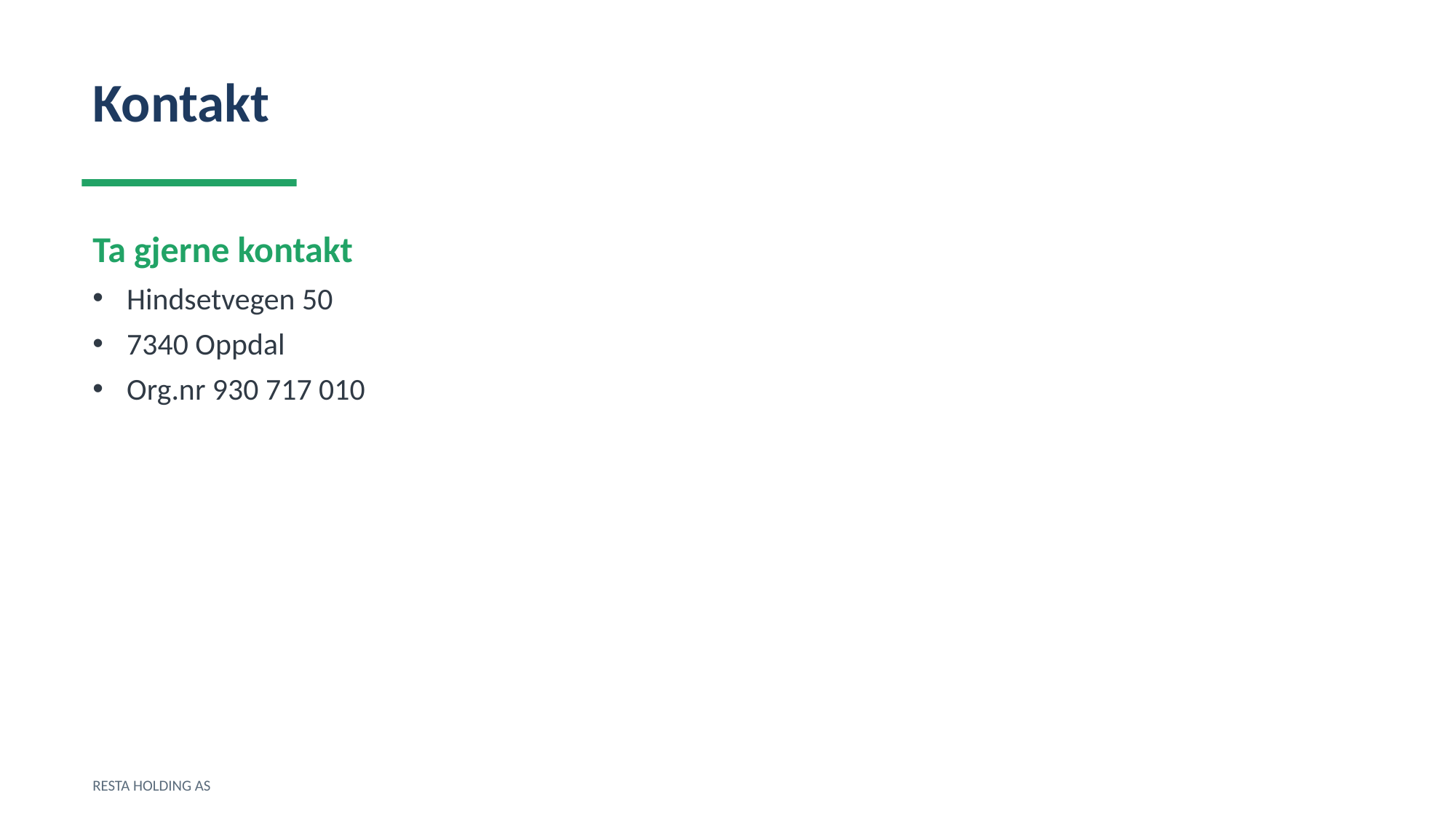

Kontakt

Ta gjerne kontakt
Hindsetvegen 50
7340 Oppdal
Org.nr 930 717 010
RESTA HOLDING AS